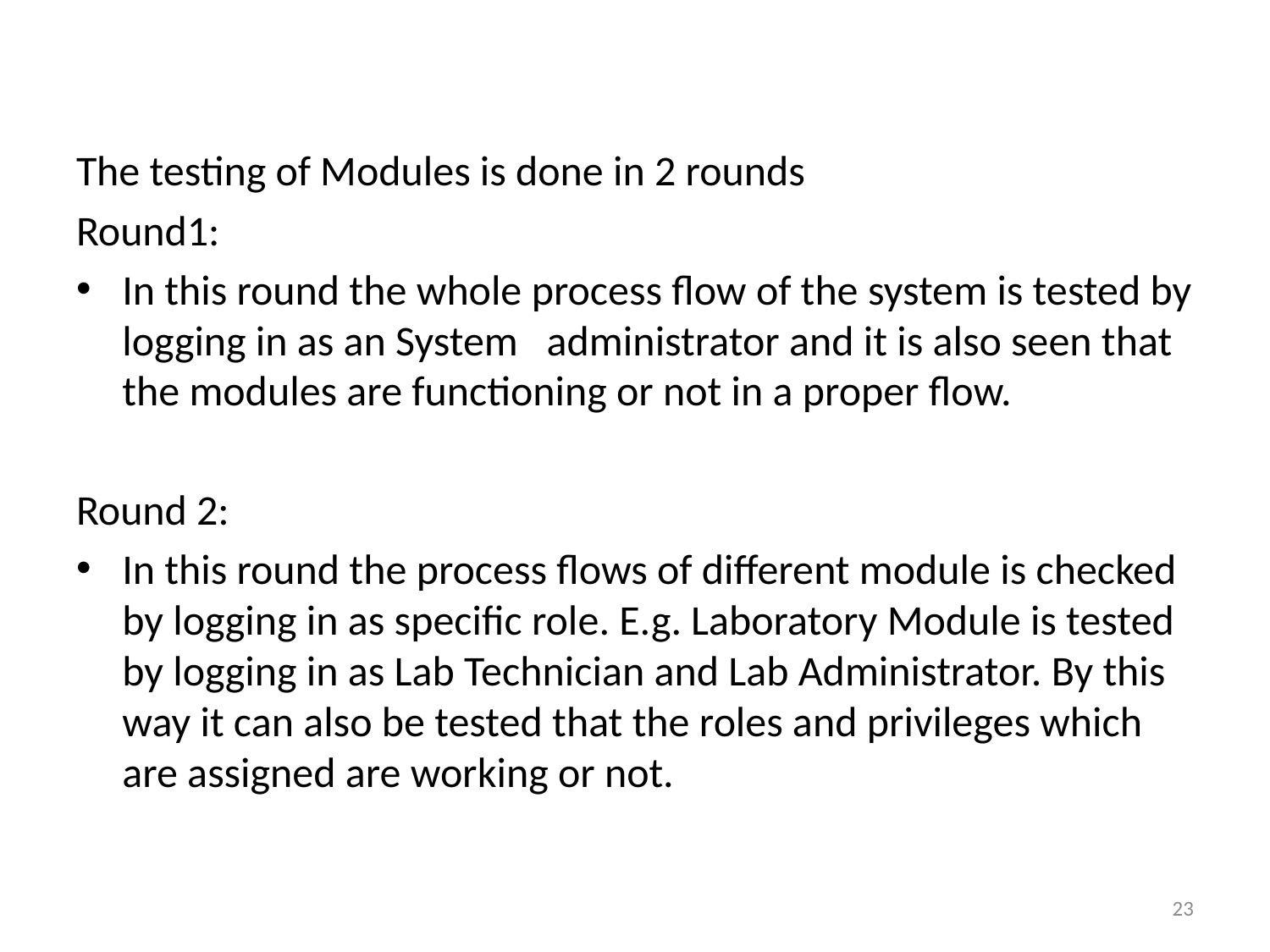

The testing of Modules is done in 2 rounds
Round1:
In this round the whole process flow of the system is tested by logging in as an System   administrator and it is also seen that the modules are functioning or not in a proper flow.

Round 2:
In this round the process flows of different module is checked by logging in as specific role. E.g. Laboratory Module is tested by logging in as Lab Technician and Lab Administrator. By this way it can also be tested that the roles and privileges which are assigned are working or not.

23